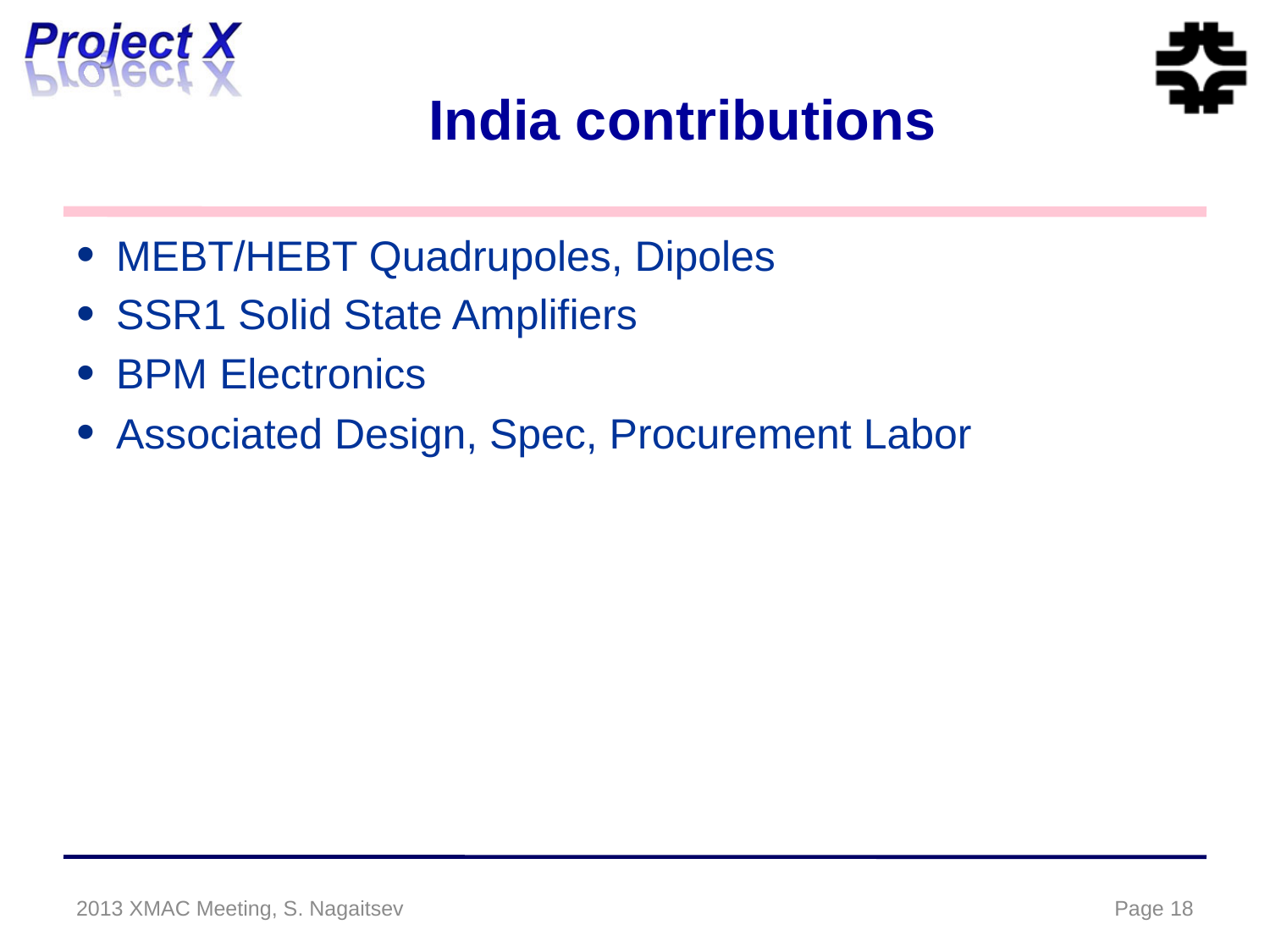

# India contributions
MEBT/HEBT Quadrupoles, Dipoles
SSR1 Solid State Amplifiers
BPM Electronics
Associated Design, Spec, Procurement Labor
2013 XMAC Meeting, S. Nagaitsev
Page 18